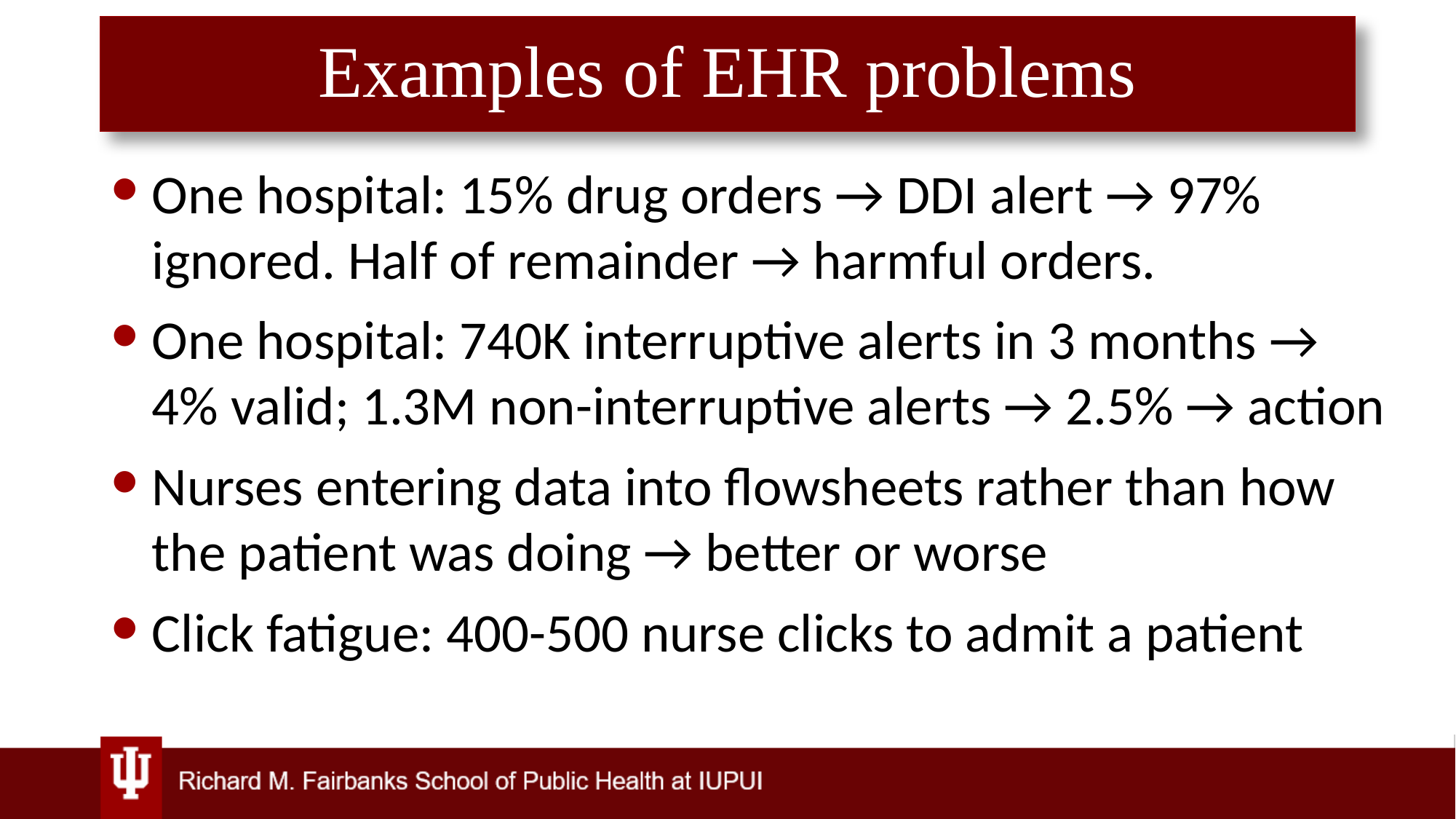

# Examples of EHR problems
One hospital: 15% drug orders → DDI alert → 97% ignored. Half of remainder → harmful orders.
One hospital: 740K interruptive alerts in 3 months → 4% valid; 1.3M non-interruptive alerts → 2.5% → action
Nurses entering data into flowsheets rather than how the patient was doing → better or worse
Click fatigue: 400-500 nurse clicks to admit a patient